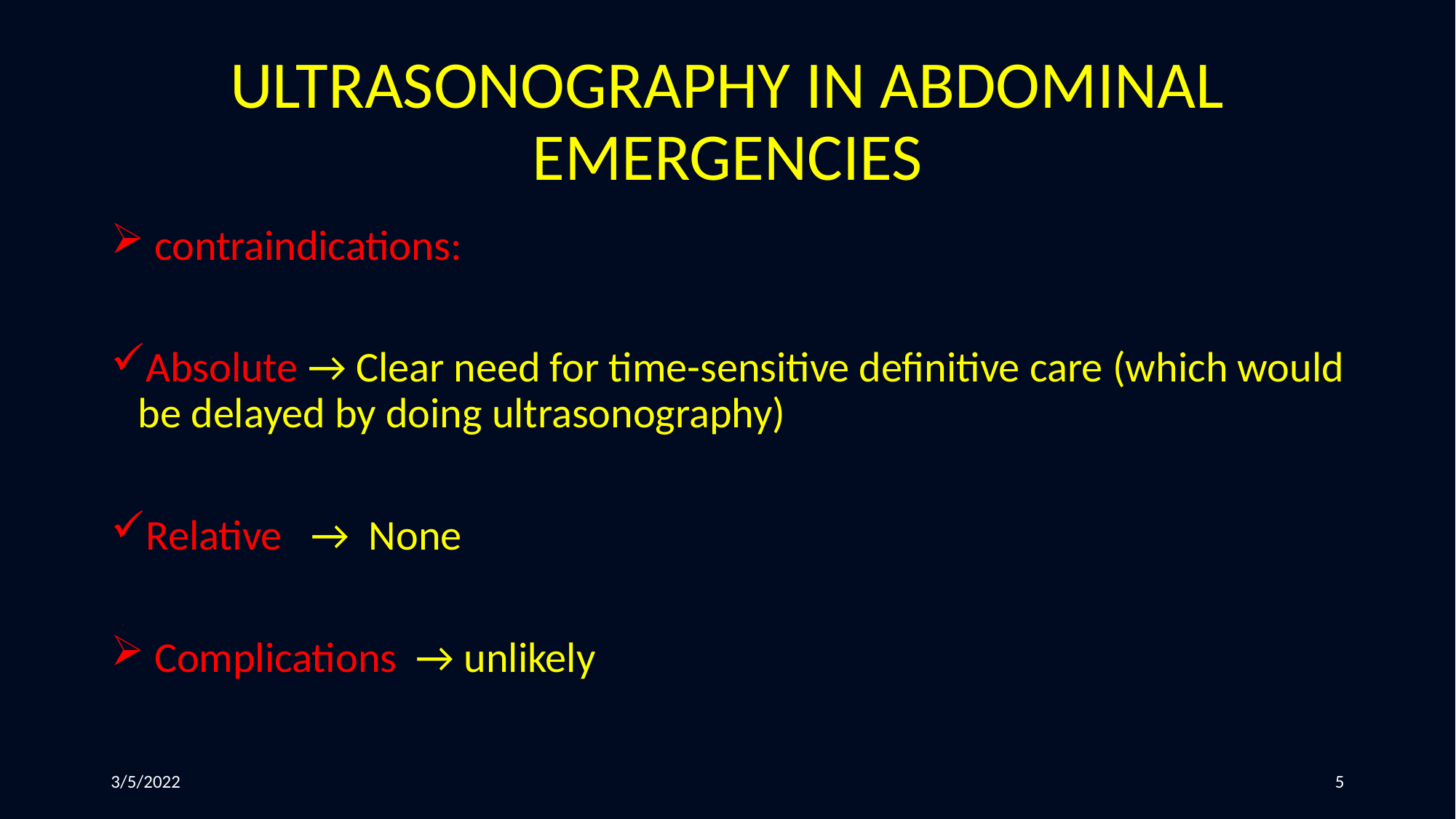

# ULTRASONOGRAPHY IN ABDOMINAL EMERGENCIES
 contraindications:

Absolute → Clear need for time-sensitive definitive care (which would be delayed by doing ultrasonography)

Relative   →  None

 Complications  → unlikely

3/5/2022
5